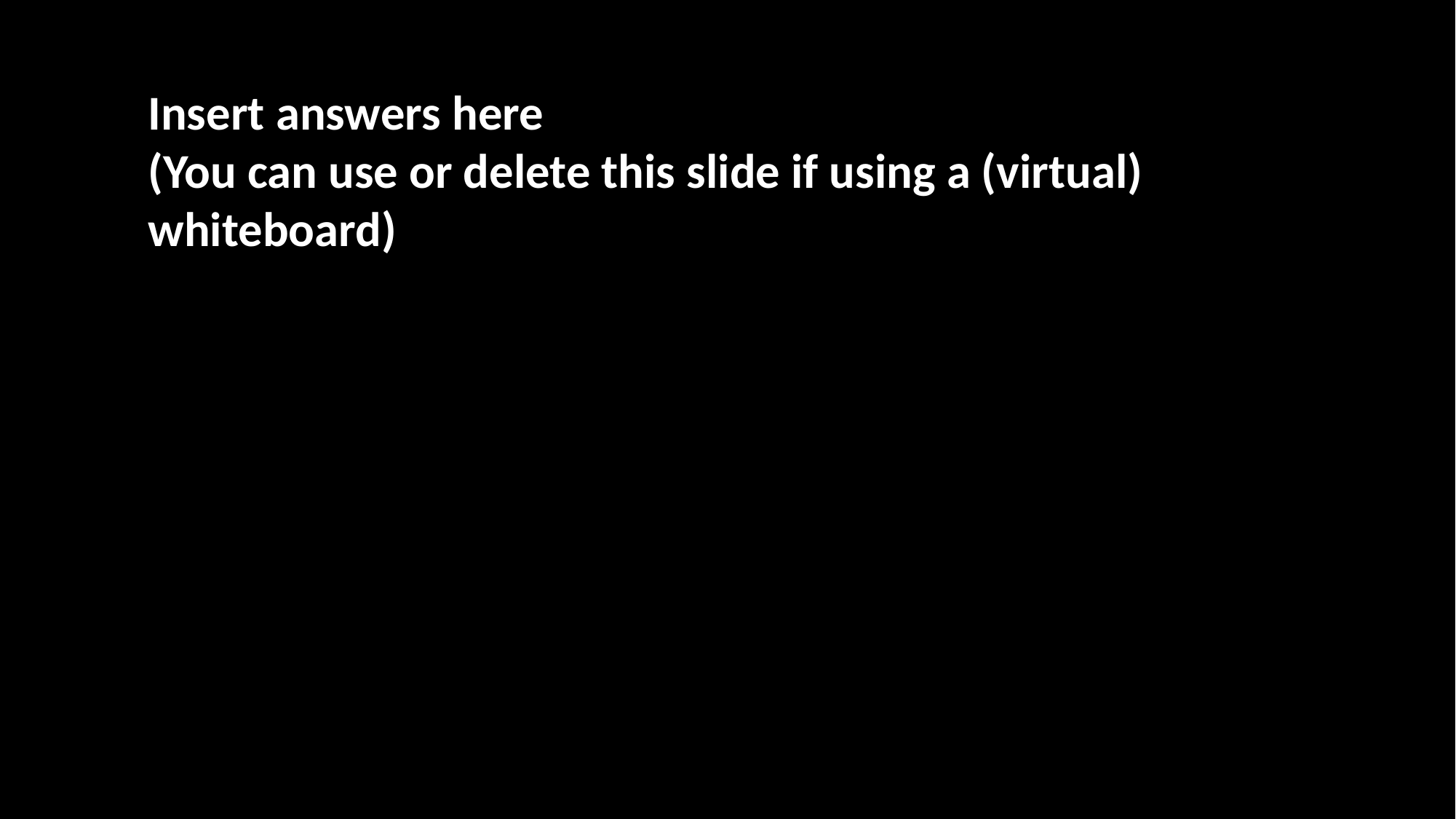

Insert answers here
(You can use or delete this slide if using a (virtual) whiteboard)